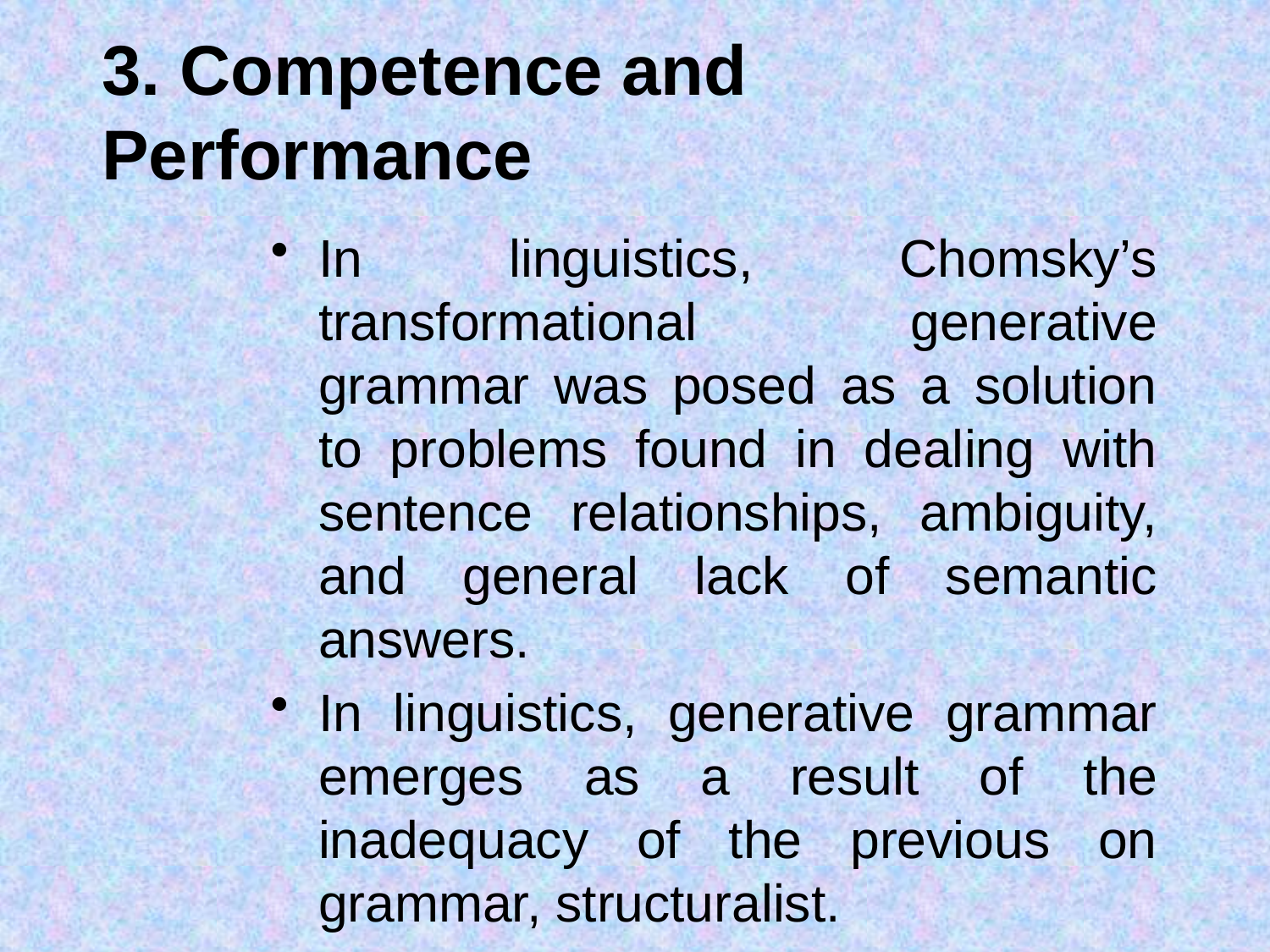

# 3. Competence and Performance
In linguistics, Chomsky’s transformational generative grammar was posed as a solution to problems found in dealing with sentence relationships, ambiguity, and general lack of semantic answers.
In linguistics, generative grammar emerges as a result of the inadequacy of the previous on grammar, structuralist.